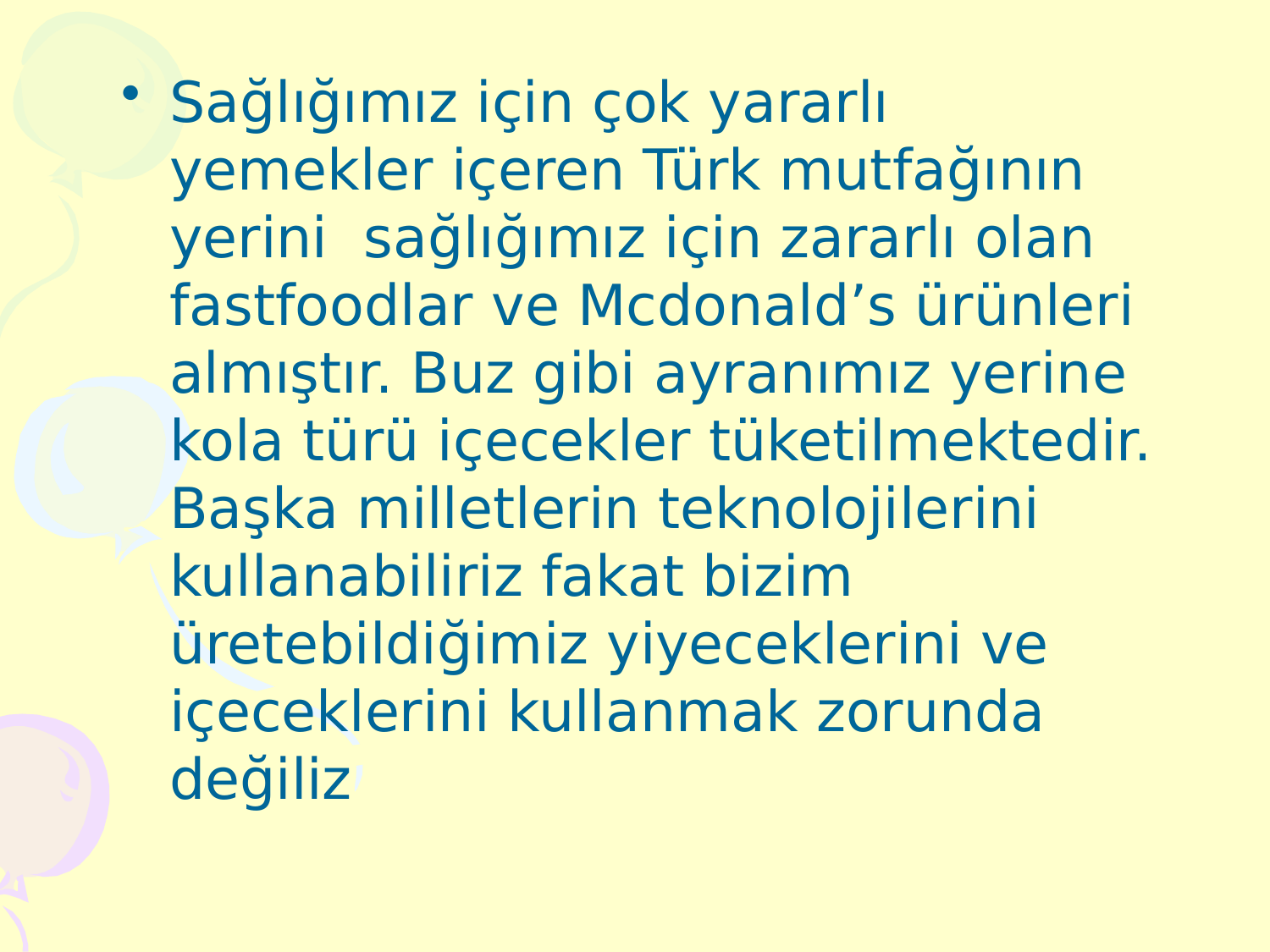

Sağlığımız için çok yararlı yemekler içeren Türk mutfağının yerini  sağlığımız için zararlı olan fastfoodlar ve Mcdonald’s ürünleri almıştır. Buz gibi ayranımız yerine kola türü içecekler tüketilmektedir. Başka milletlerin teknolojilerini kullanabiliriz fakat bizim üretebildiğimiz yiyeceklerini ve içeceklerini kullanmak zorunda değiliz